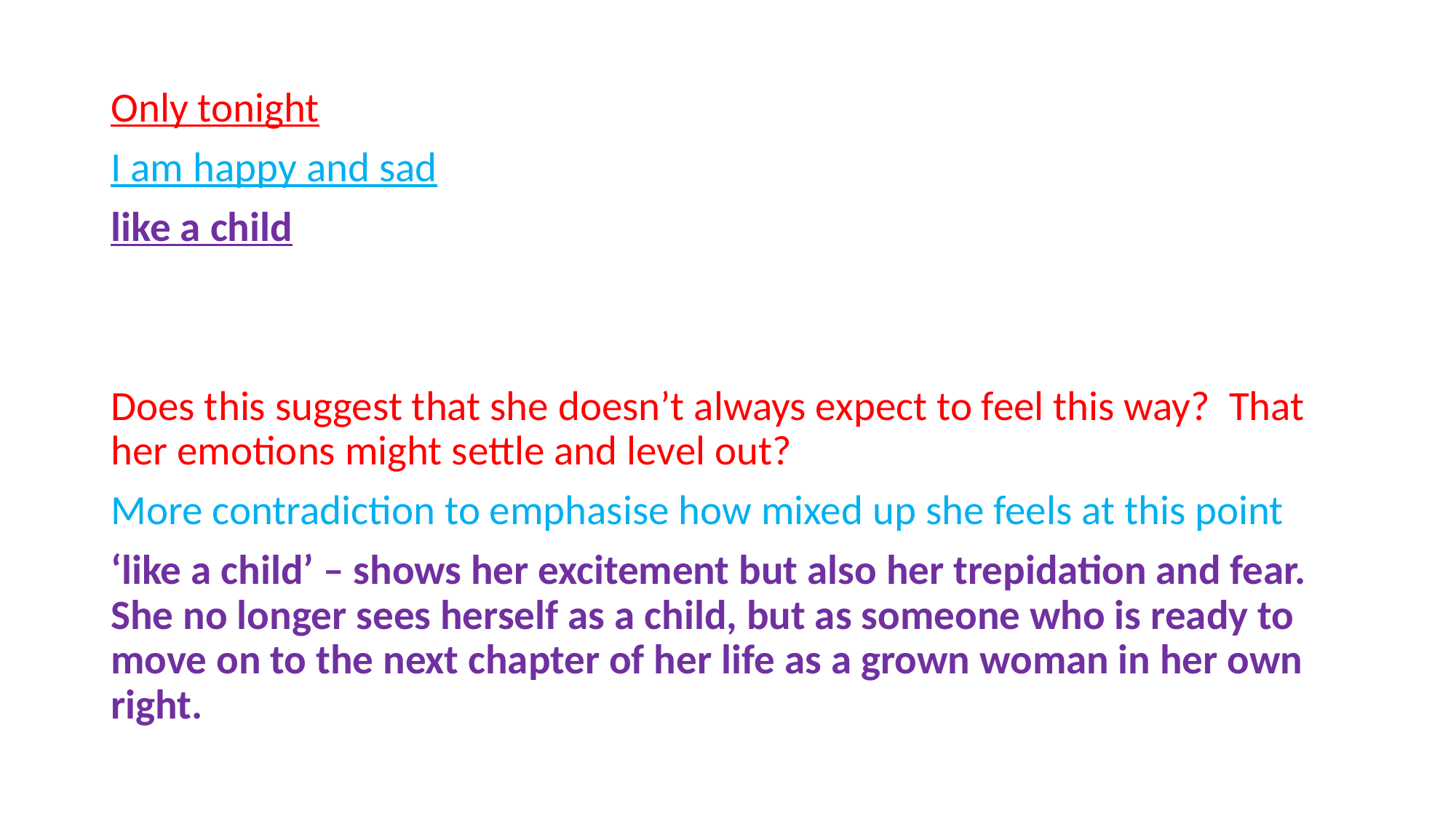

Only tonight
I am happy and sad
like a child

Does this suggest that she doesn’t always expect to feel this way?  That her emotions might settle and level out?
More contradiction to emphasise how mixed up she feels at this point
‘like a child’ – shows her excitement but also her trepidation and fear.  She no longer sees herself as a child, but as someone who is ready to move on to the next chapter of her life as a grown woman in her own right.